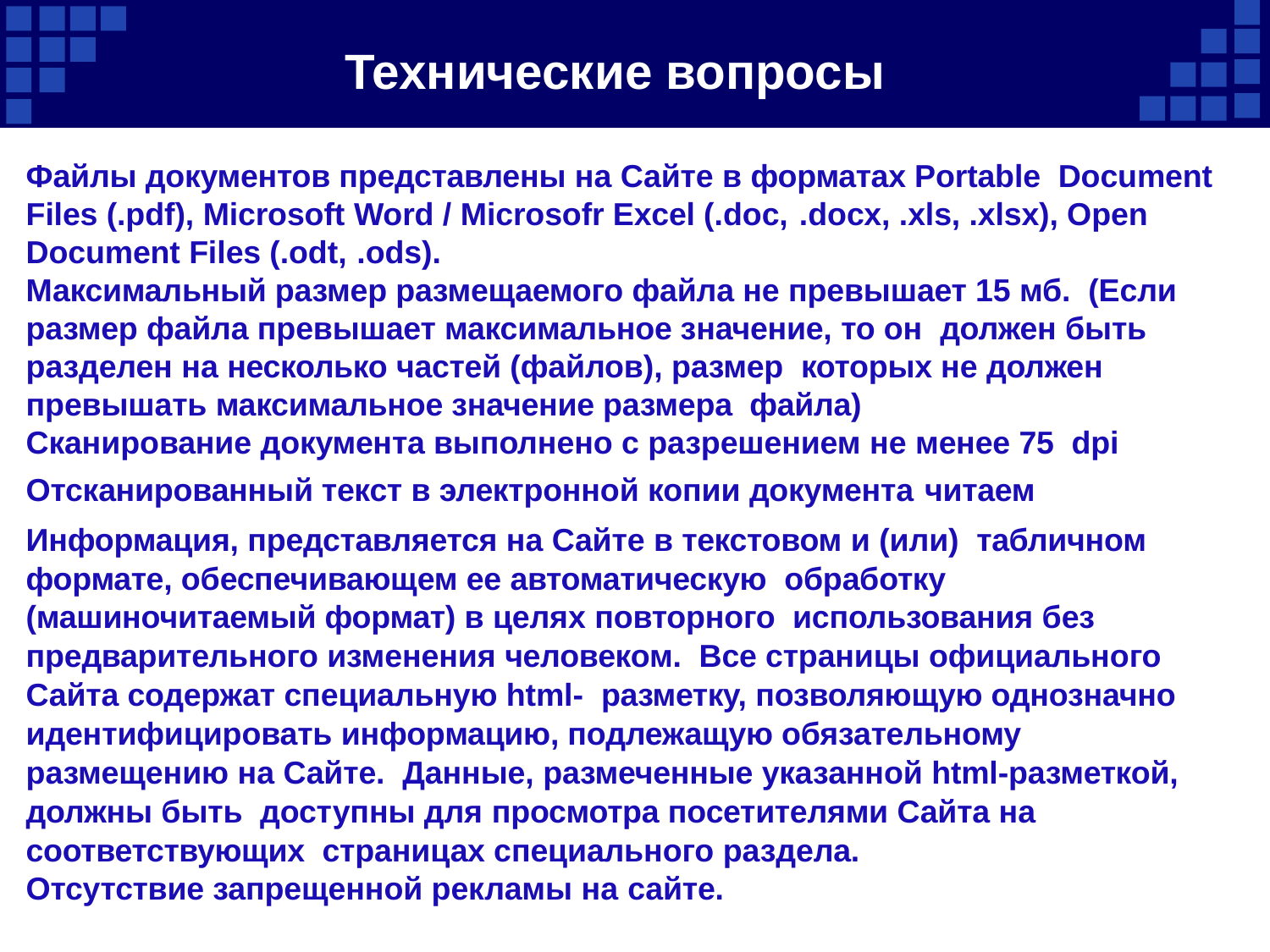

# Технические вопросы
Файлы документов представлены на Сайте в форматах Portable  Document Files (.pdf), Microsoft Word / Microsofr Excel (.doc, .docx, .xls, .xlsx), Open Document Files (.odt, .ods).
Максимальный размер размещаемого файла не превышает 15 мб.  (Если размер файла превышает максимальное значение, то он  должен быть разделен на несколько частей (файлов), размер  которых не должен превышать максимальное значение размера  файла)
Сканирование документа выполнено с разрешением не менее 75  dpi
Отсканированный текст в электронной копии документа читаем
Информация, представляется на Сайте в текстовом и (или)  табличном формате, обеспечивающем ее автоматическую  обработку (машиночитаемый формат) в целях повторного  использования без предварительного изменения человеком.  Все страницы официального Сайта содержат специальную html-  разметку, позволяющую однозначно идентифицировать информацию, подлежащую обязательному размещению на Сайте.  Данные, размеченные указанной html-разметкой, должны быть  доступны для просмотра посетителями Сайта на соответствующих  страницах специального раздела.
Отсутствие запрещенной рекламы на сайте.